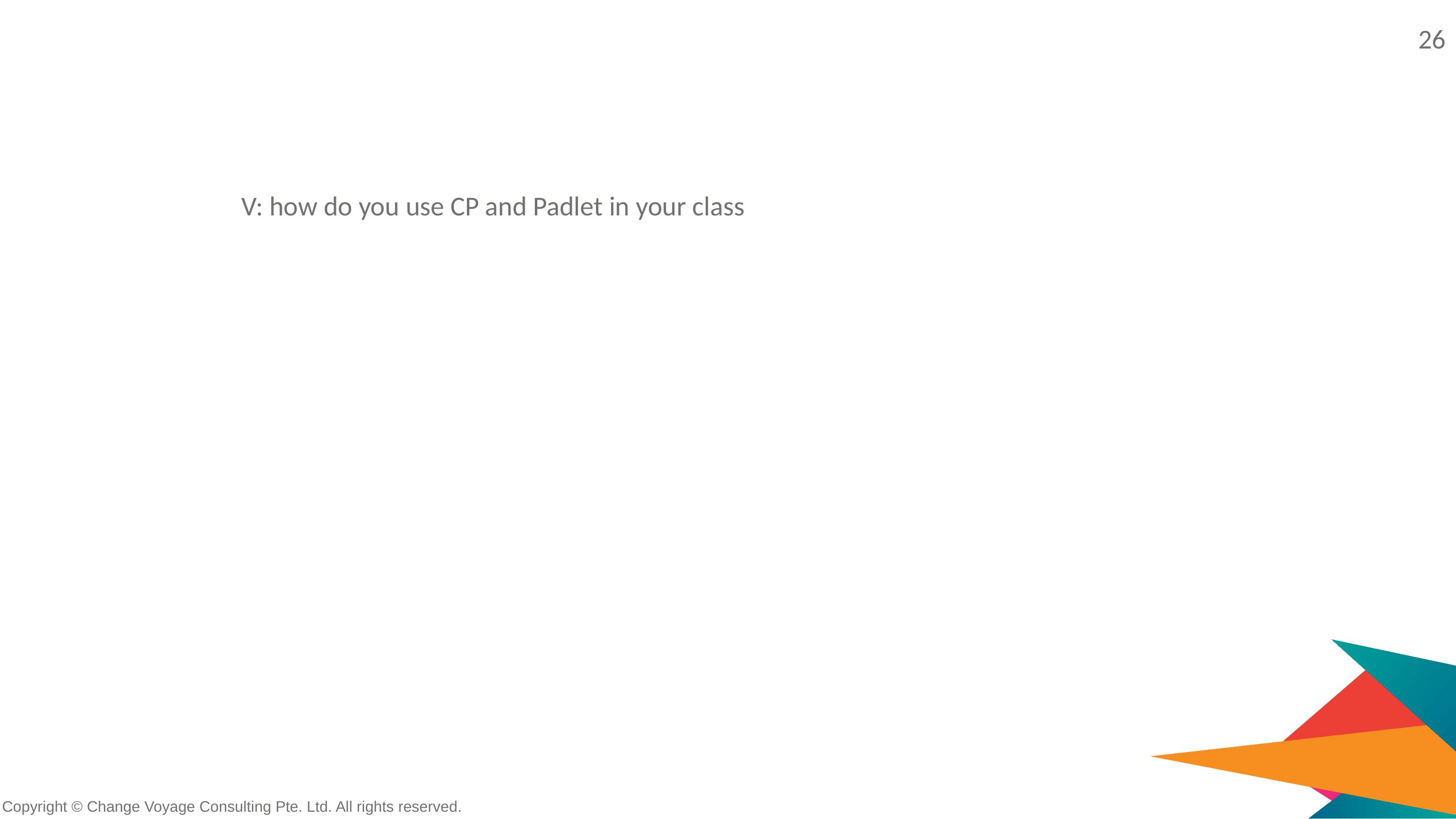

26
V: how do you use CP and Padlet in your class